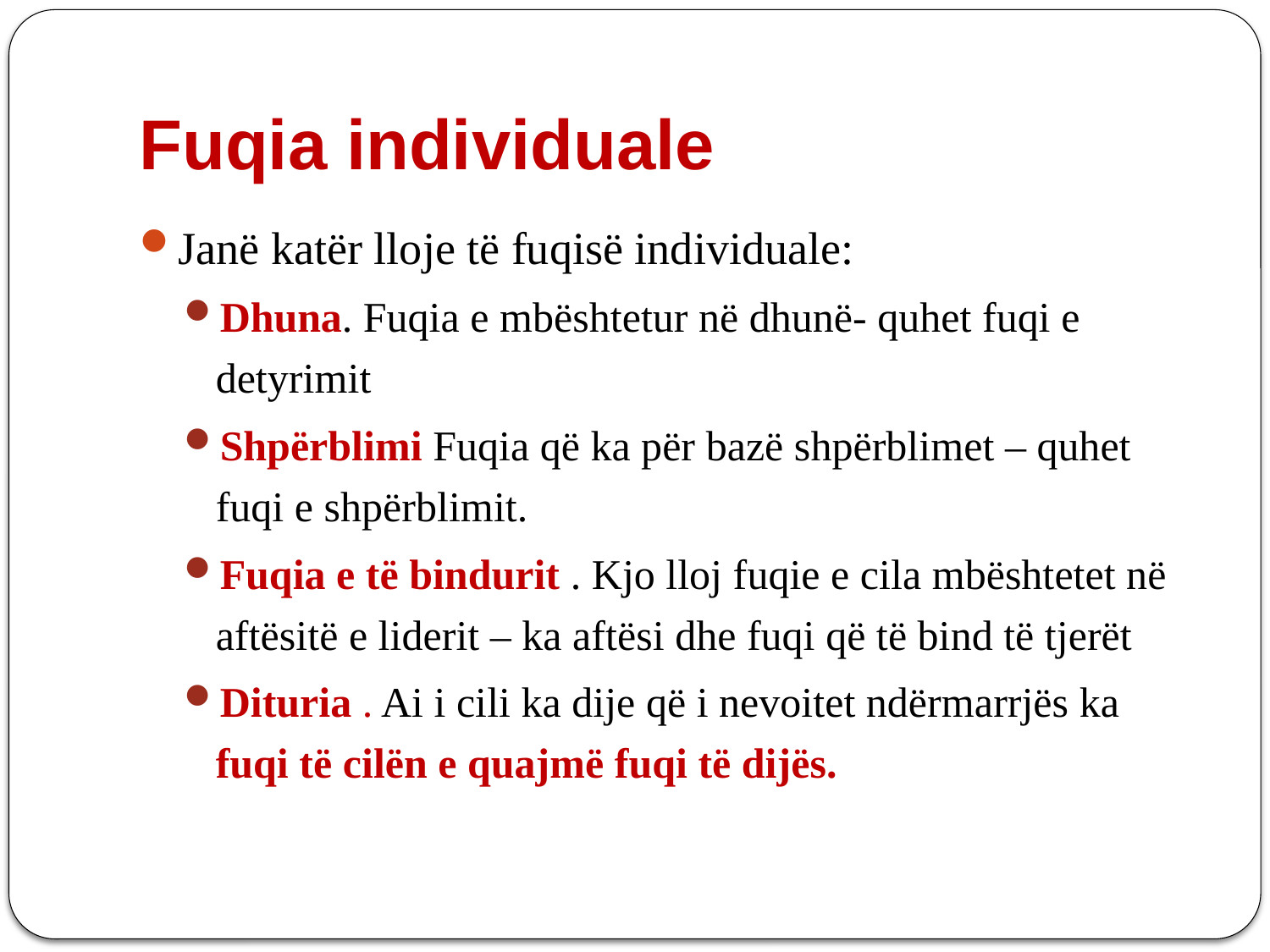

# Fuqia individuale
Janë katër lloje të fuqisë individuale:
Dhuna. Fuqia e mbështetur në dhunë- quhet fuqi e detyrimit
Shpërblimi Fuqia që ka për bazë shpërblimet – quhet fuqi e shpërblimit.
Fuqia e të bindurit . Kjo lloj fuqie e cila mbështetet në aftësitë e liderit – ka aftësi dhe fuqi që të bind të tjerët
Dituria . Ai i cili ka dije që i nevoitet ndërmarrjës ka fuqi të cilën e quajmë fuqi të dijës.